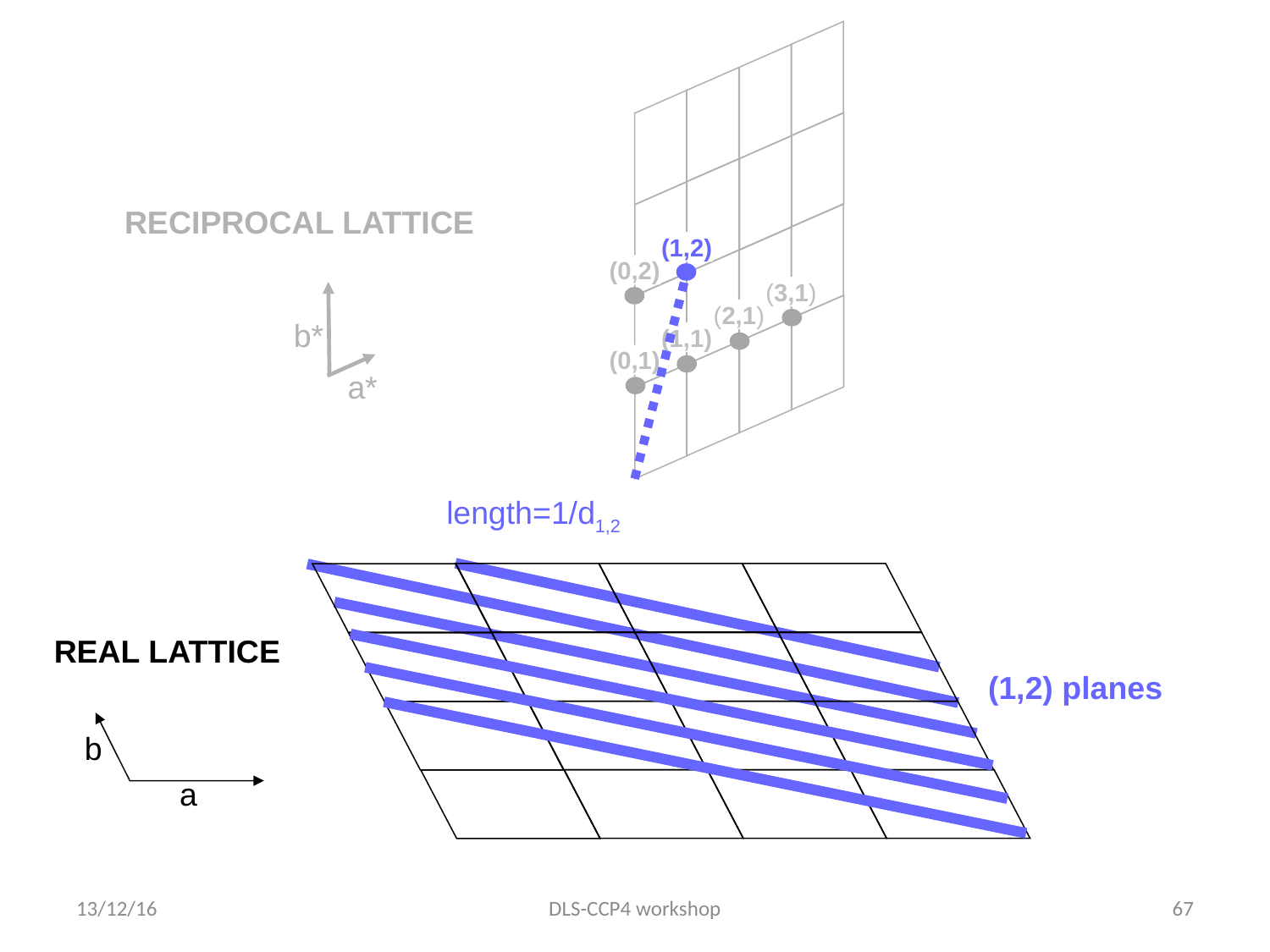

RECIPROCAL LATTICE
(1,2)
(0,2)

(3,1)

(2,1)

b*
(1,1)

(0,1)

a*

length=1/d1,2

REAL LATTICE

(1,2) planes

b
a

13/12/16
DLS-CCP4 workshop
67